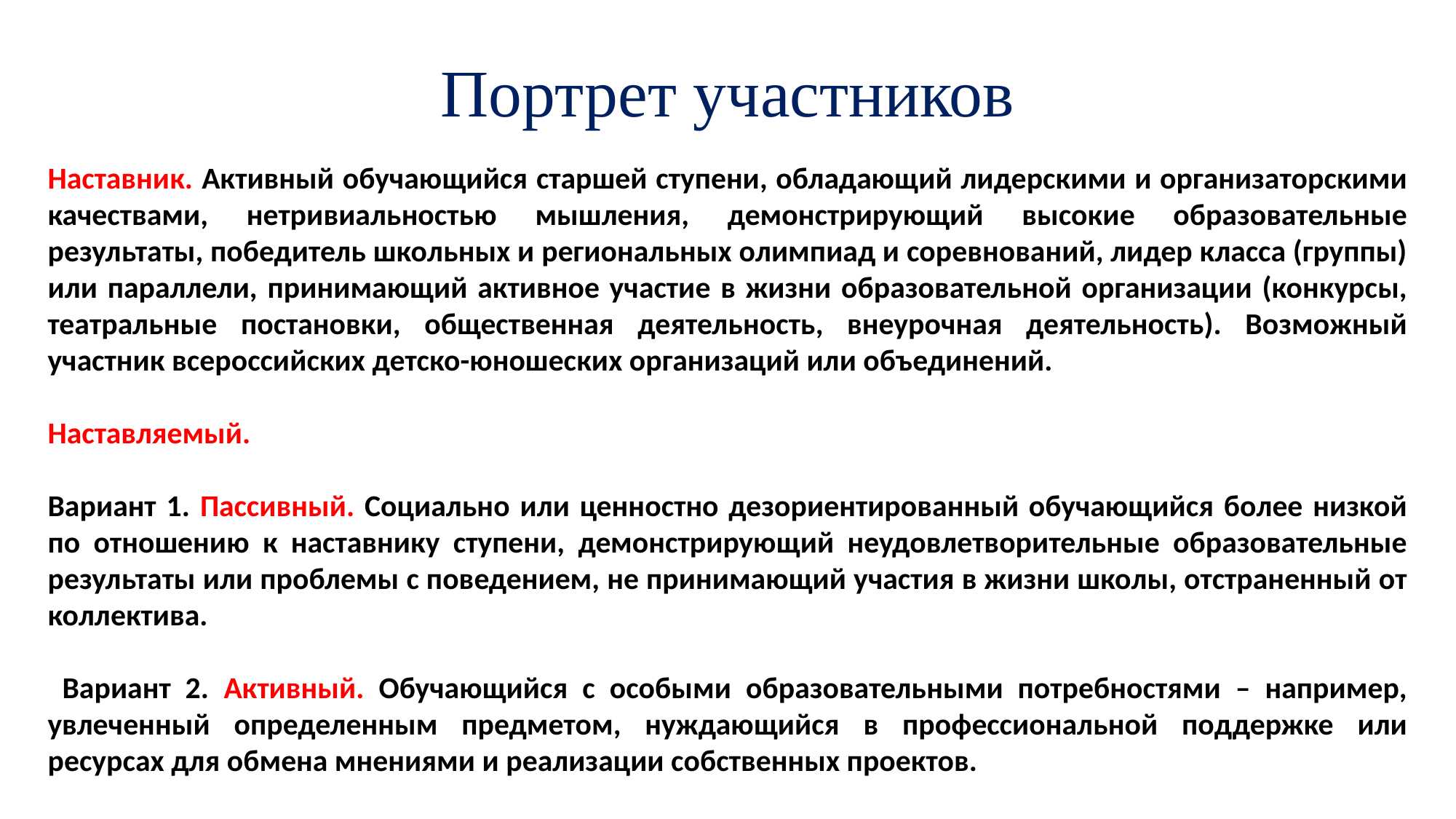

# Портрет участников
Наставник. Активный обучающийся старшей ступени, обладающий лидерскими и организаторскими качествами, нетривиальностью мышления, демонстрирующий высокие образовательные результаты, победитель школьных и региональных олимпиад и соревнований, лидер класса (группы) или параллели, принимающий активное участие в жизни образовательной организации (конкурсы, театральные постановки, общественная деятельность, внеурочная деятельность). Возможный участник всероссийских детско-юношеских организаций или объединений.

Наставляемый.

Вариант 1. Пассивный. Социально или ценностно дезориентированный обучающийся более низкой по отношению к наставнику ступени, демонстрирующий неудовлетворительные образовательные результаты или проблемы с поведением, не принимающий участия в жизни школы, отстраненный от коллектива.

 Вариант 2. Активный. Обучающийся с особыми образовательными потребностями – например, увлеченный определенным предметом, нуждающийся в профессиональной поддержке или ресурсах для обмена мнениями и реализации собственных проектов.